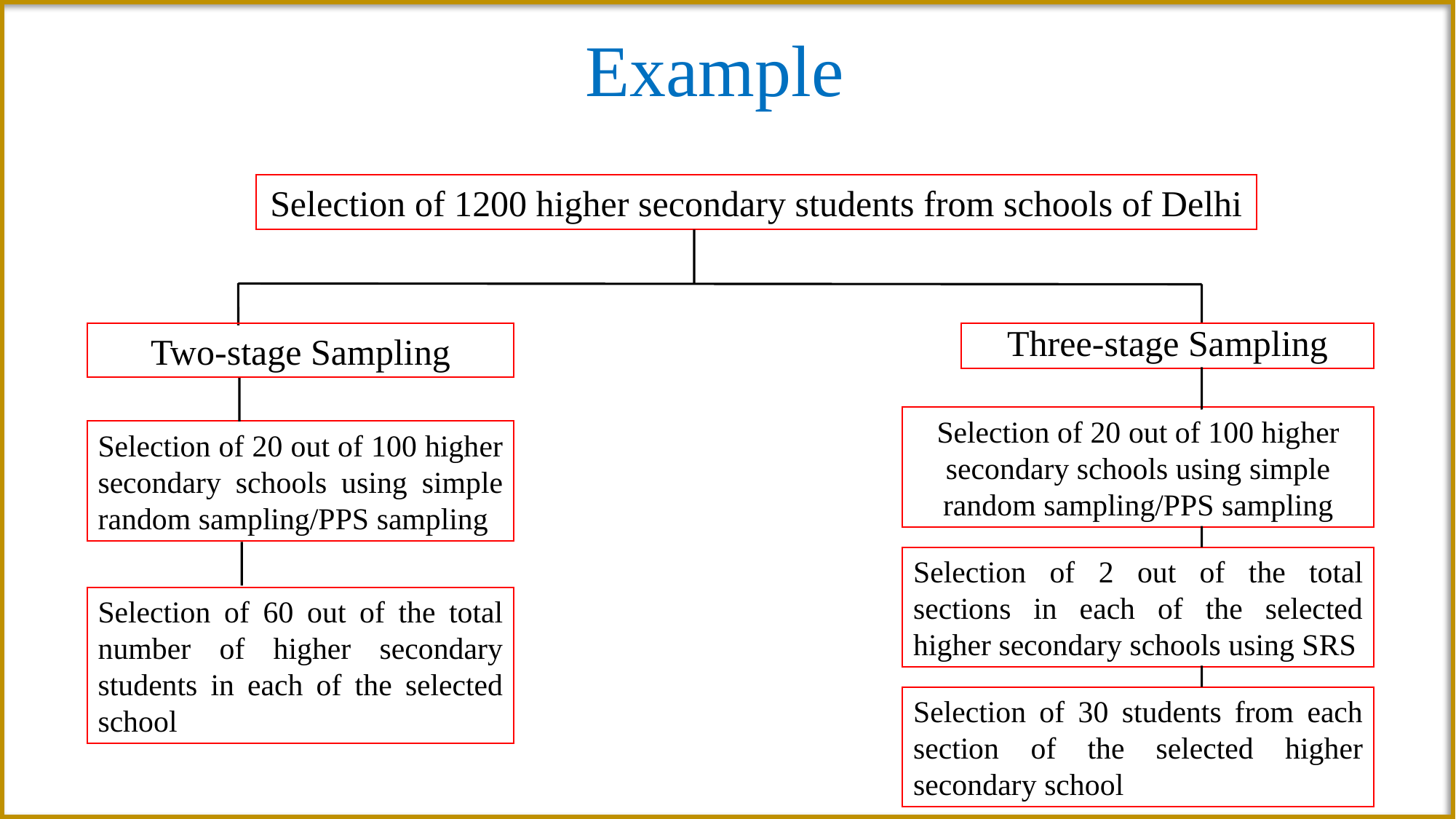

# Example
Selection of 1200 higher secondary students from schools of Delhi

Three-stage Sampling
Two-stage Sampling

Selection of 20 out of 100 higher secondary schools using simple random sampling/PPS sampling
Selection of 20 out of 100 higher secondary schools using simple random sampling/PPS sampling

Selection of 2 out of the total sections in each of the selected higher secondary schools using SRS
Selection of 60 out of the total number of higher secondary students in each of the selected school

Selection of 30 students from each section of the selected higher secondary school